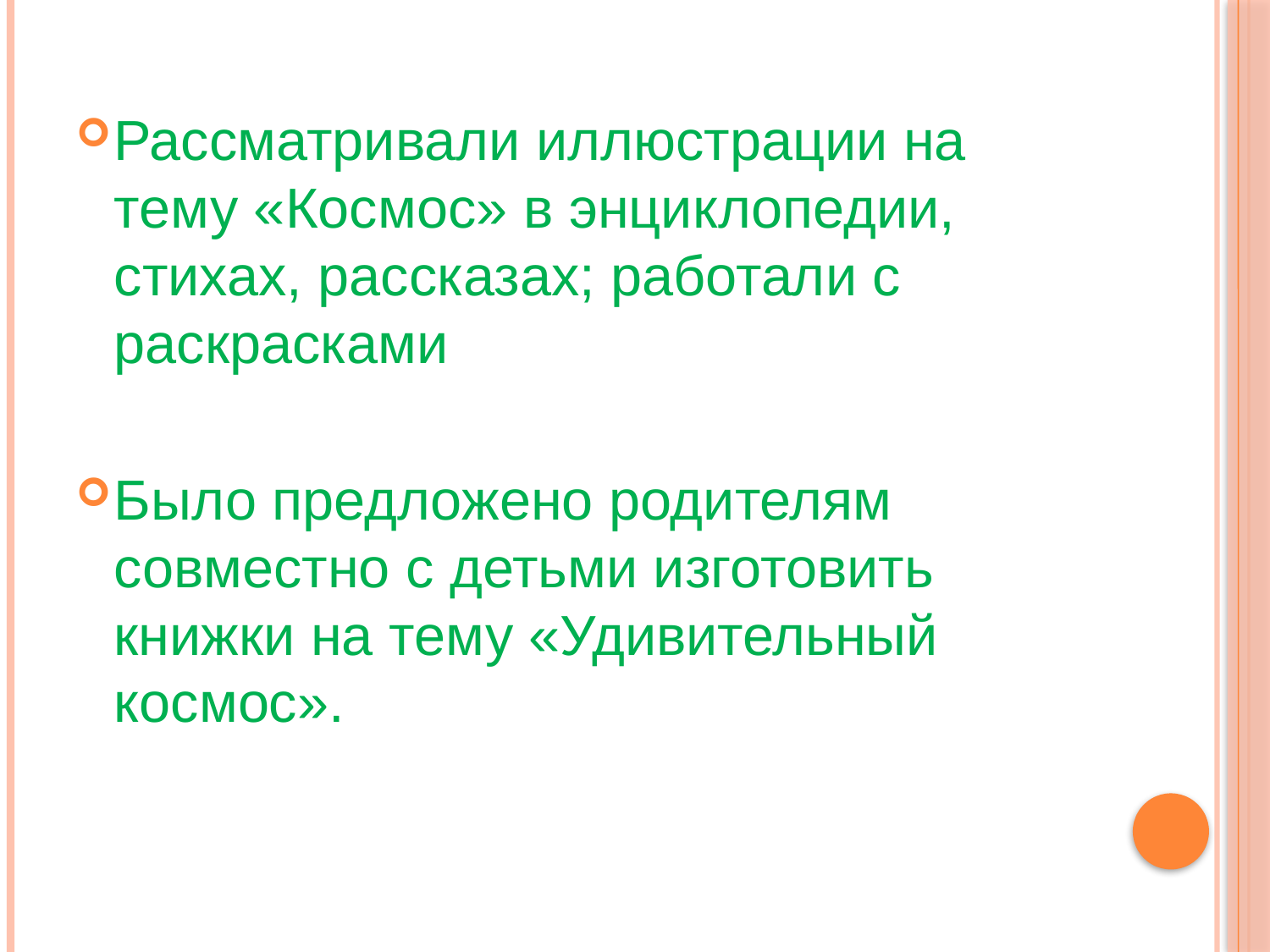

Рассматривали иллюстрации на тему «Космос» в энциклопедии, стихах, рассказах; работали с раскрасками

Было предложено родителям совместно с детьми изготовить книжки на тему «Удивительный космос».